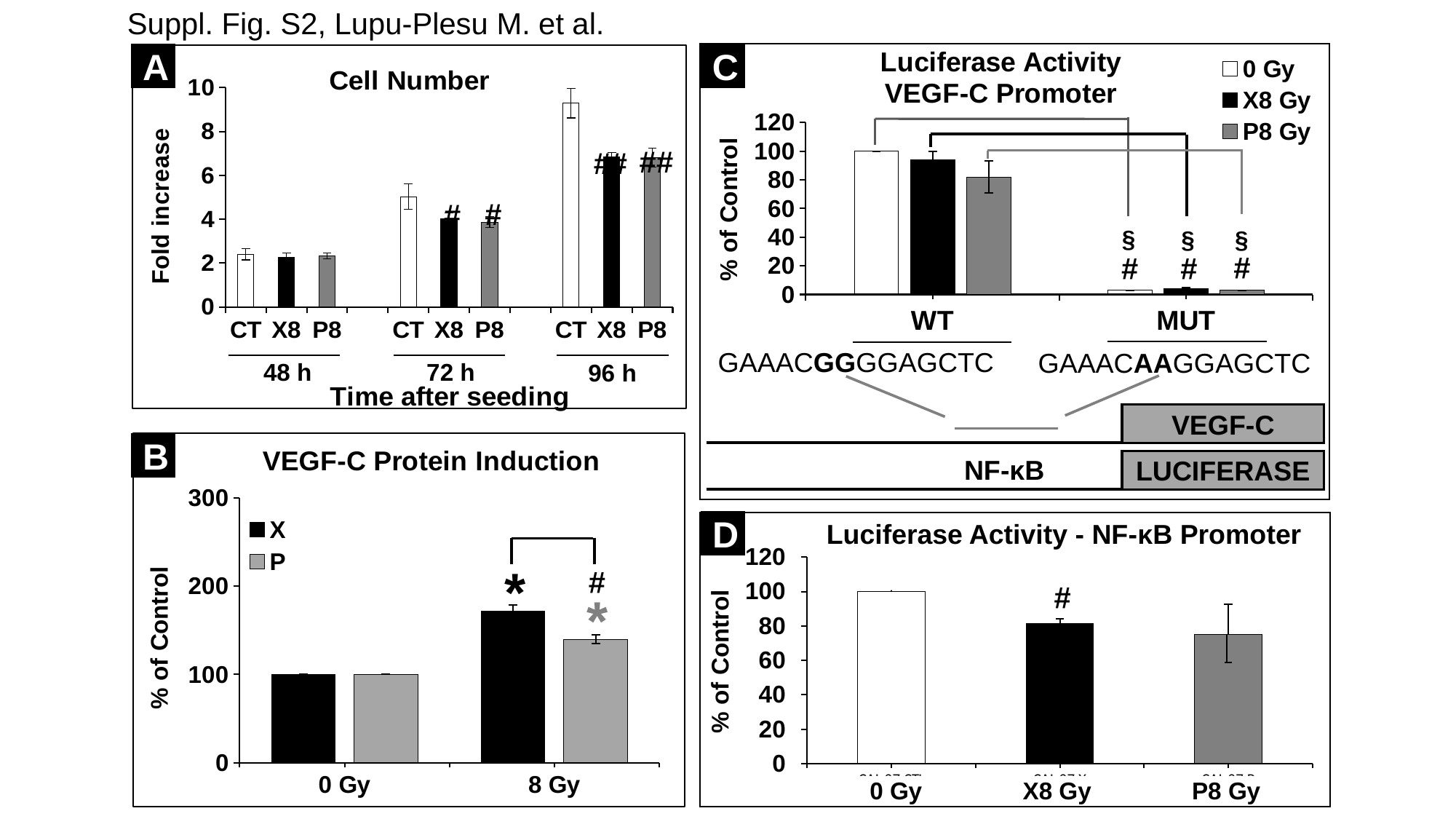

### Chart

| Category | 0 Gy | X8 Gy | P8 Gy |
|---|---|---|---|
| WT | 100.0 | 94.0 | 82.0 |
| MUT | 3.0 | 4.0 | 3.0 |
C
§
§
§
#
#
#
GAAACGGGGAGCTC
GAAACAAGGAGCTC
VEGF-C
NF-κB
LUCIFERASE
Suppl. Fig. S2, Lupu-Plesu M. et al.

### Chart: Cell Number

| Category |  |
|---|---|
| CT | 2.394093447716506 |
| X8 | 2.273911683230045 |
| P8 | 2.3154422238132786 |
|  | None |
| CT | 5.0231538531526665 |
| X8 | 4.021644833129526 |
| P8 | 3.868319220933421 |
|  | None |
| CT | 9.286075569332445 |
| X8 | 6.841582270268552 |
| P8 | 6.797552682470614 |
##
##
#
#
48 h
72 h
96 h
A

### Chart: VEGF-C Protein Induction

| Category | X | P |
|---|---|---|
| 0 Gy | 100.0 | 100.0 |
| 8 Gy | 171.36018860081987 | 139.7377003176565 |
B
*
#
*
Luciferase Activity - NF-κB Promoter
D

### Chart

| Category |  |
|---|---|
| CAL 27 CTL | 1.0 |
| CAL 27 X | 0.815858241349142 |
| CAL 27 P | 0.752162477079342 |
120

100

80

60

40

20

0

% of Control
      0 Gy               X8 Gy               P8 Gy

#